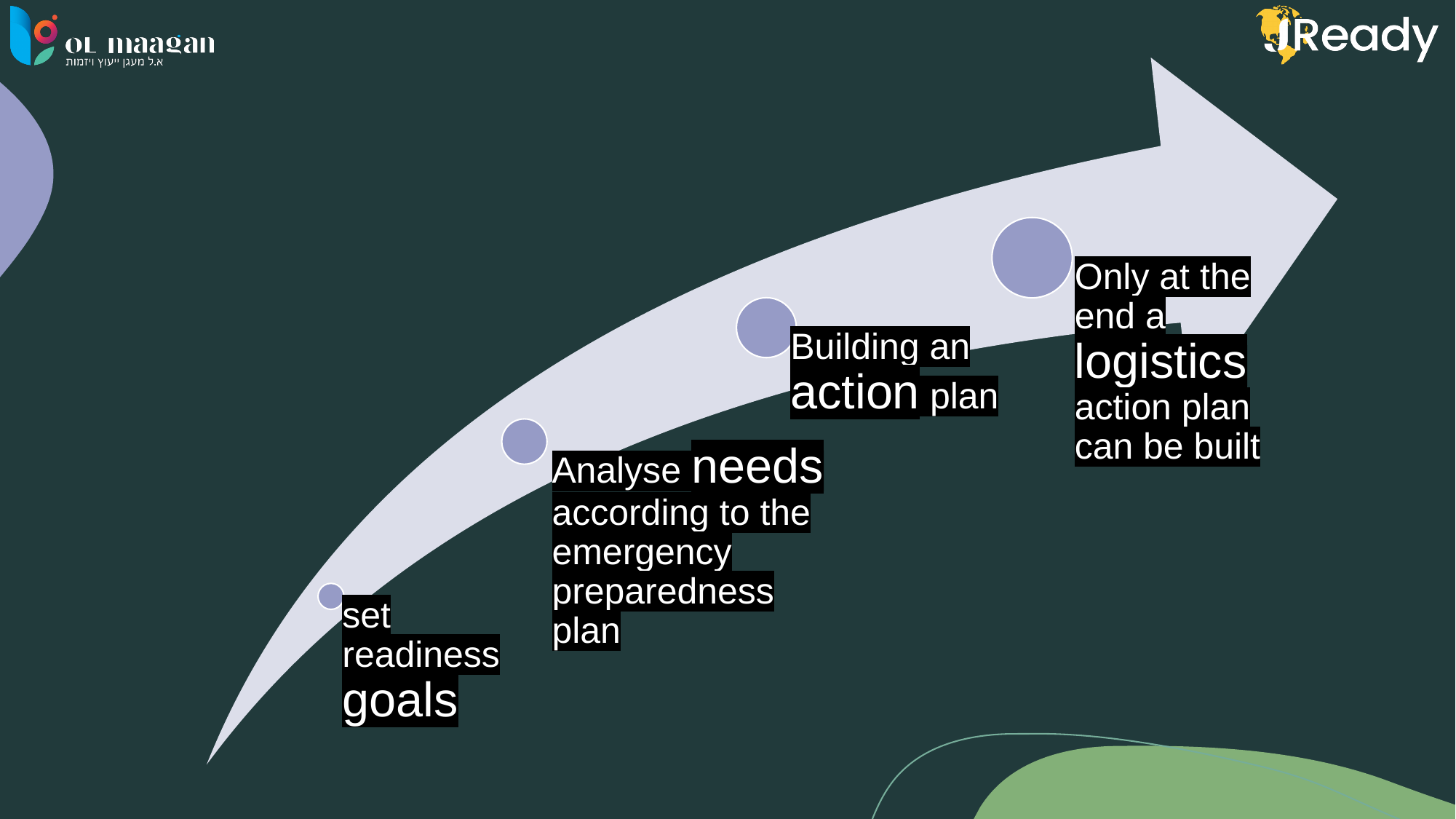

set readiness goals
Analyse needs according to the emergency preparedness plan
Building an action plan
Only at the end a logistics action plan can be built